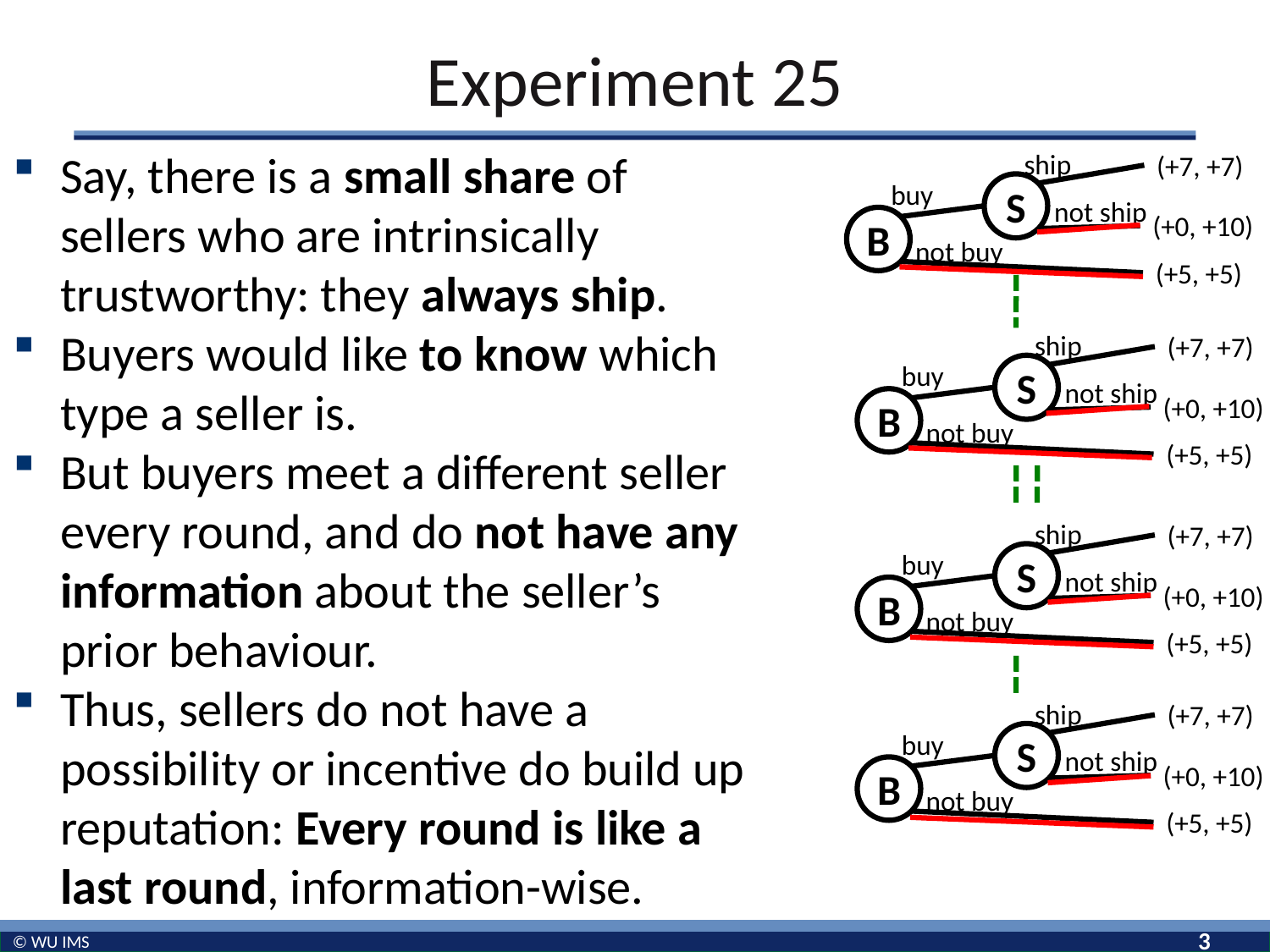

# Experiment 25
Say, there is a small share of sellers who are intrinsically trustworthy: they always ship.
Buyers would like to know which type a seller is.
But buyers meet a different seller every round, and do not have any information about the seller’s prior behaviour.
Thus, sellers do not have a possibility or incentive do build up reputation: Every round is like a last round, information-wise.
ship
(+7, +7)
buy
S
not ship
(+0, +10)
B
not buy
(+5, +5)
ship
(+7, +7)
buy
S
not ship
(+0, +10)
B
not buy
(+5, +5)
ship
(+7, +7)
buy
S
not ship
(+0, +10)
B
not buy
(+5, +5)
ship
(+7, +7)
buy
S
not ship
(+0, +10)
B
not buy
(+5, +5)
3